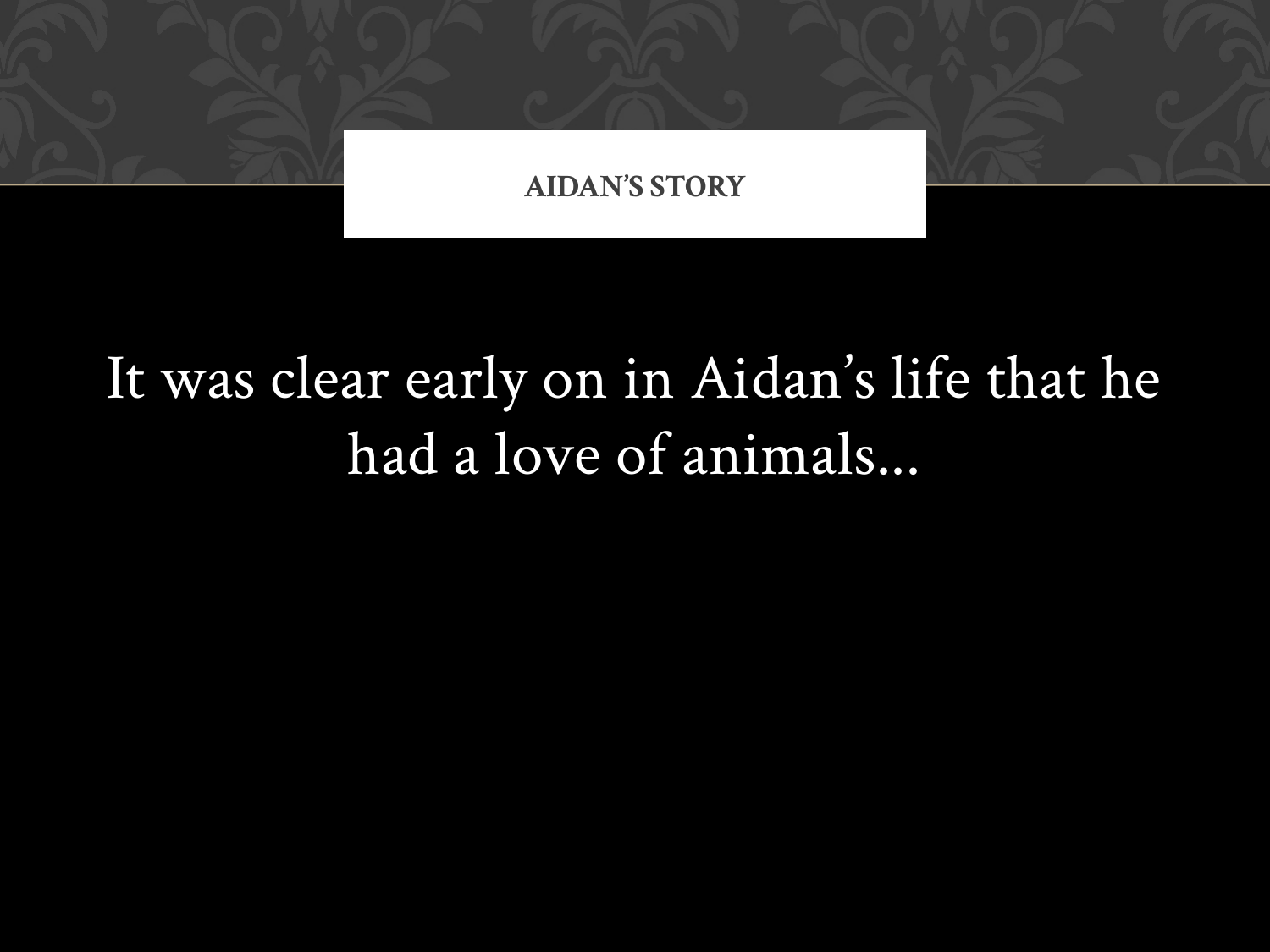

# Aidan’s story
It was clear early on in Aidan’s life that he had a love of animals...